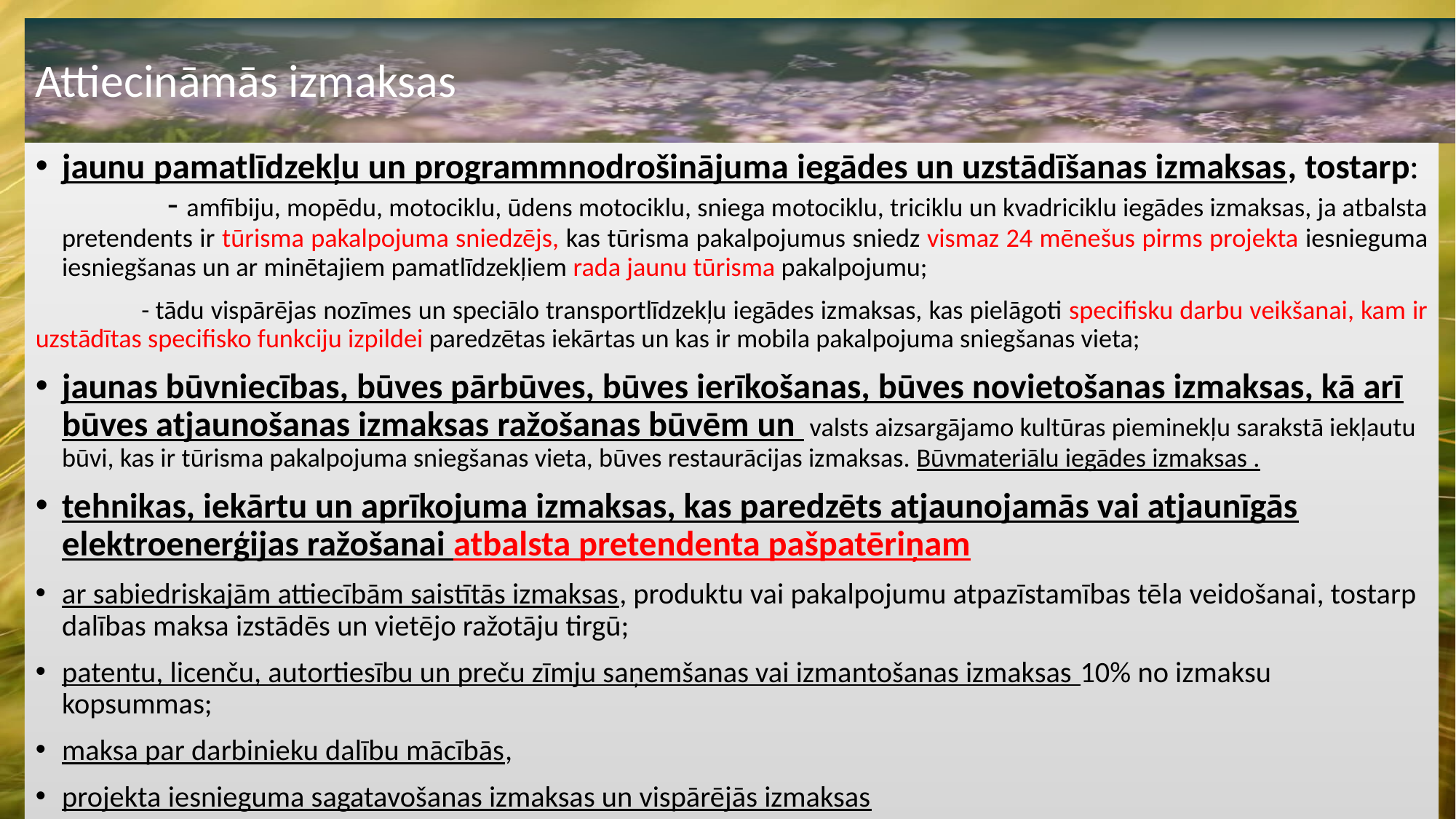

# Attiecināmās izmaksas
jaunu pamatlīdzekļu un programmnodrošinājuma iegādes un uzstādīšanas izmaksas, tostarp:  	- amfībiju, mopēdu, motociklu, ūdens motociklu, sniega motociklu, triciklu un kvadriciklu iegādes izmaksas, ja atbalsta pretendents ir tūrisma pakalpojuma sniedzējs, kas tūrisma pakalpojumus sniedz vismaz 24 mēnešus pirms projekta iesnieguma iesniegšanas un ar minētajiem pamatlīdzekļiem rada jaunu tūrisma pakalpojumu;
		- tādu vispārējas nozīmes un speciālo transportlīdzekļu iegādes izmaksas, kas pielāgoti specifisku darbu veikšanai, kam ir uzstādītas specifisko funkciju izpildei paredzētas iekārtas un kas ir mobila pakalpojuma sniegšanas vieta;
jaunas būvniecības, būves pārbūves, būves ierīkošanas, būves novietošanas izmaksas, kā arī būves atjaunošanas izmaksas ražošanas būvēm un  valsts aizsargājamo kultūras pieminekļu sarakstā iekļautu būvi, kas ir tūrisma pakalpojuma sniegšanas vieta, būves restaurācijas izmaksas. Būvmateriālu iegādes izmaksas .
tehnikas, iekārtu un aprīkojuma izmaksas, kas paredzēts atjaunojamās vai atjaunīgās elektroenerģijas ražošanai atbalsta pretendenta pašpatēriņam
ar sabiedriskajām attiecībām saistītās izmaksas, produktu vai pakalpojumu atpazīstamības tēla veidošanai, tostarp dalības maksa izstādēs un vietējo ražotāju tirgū;
patentu, licenču, autortiesību un preču zīmju saņemšanas vai izmantošanas izmaksas 10% no izmaksu kopsummas;
maksa par darbinieku dalību mācībās,
projekta iesnieguma sagatavošanas izmaksas un vispārējās izmaksas